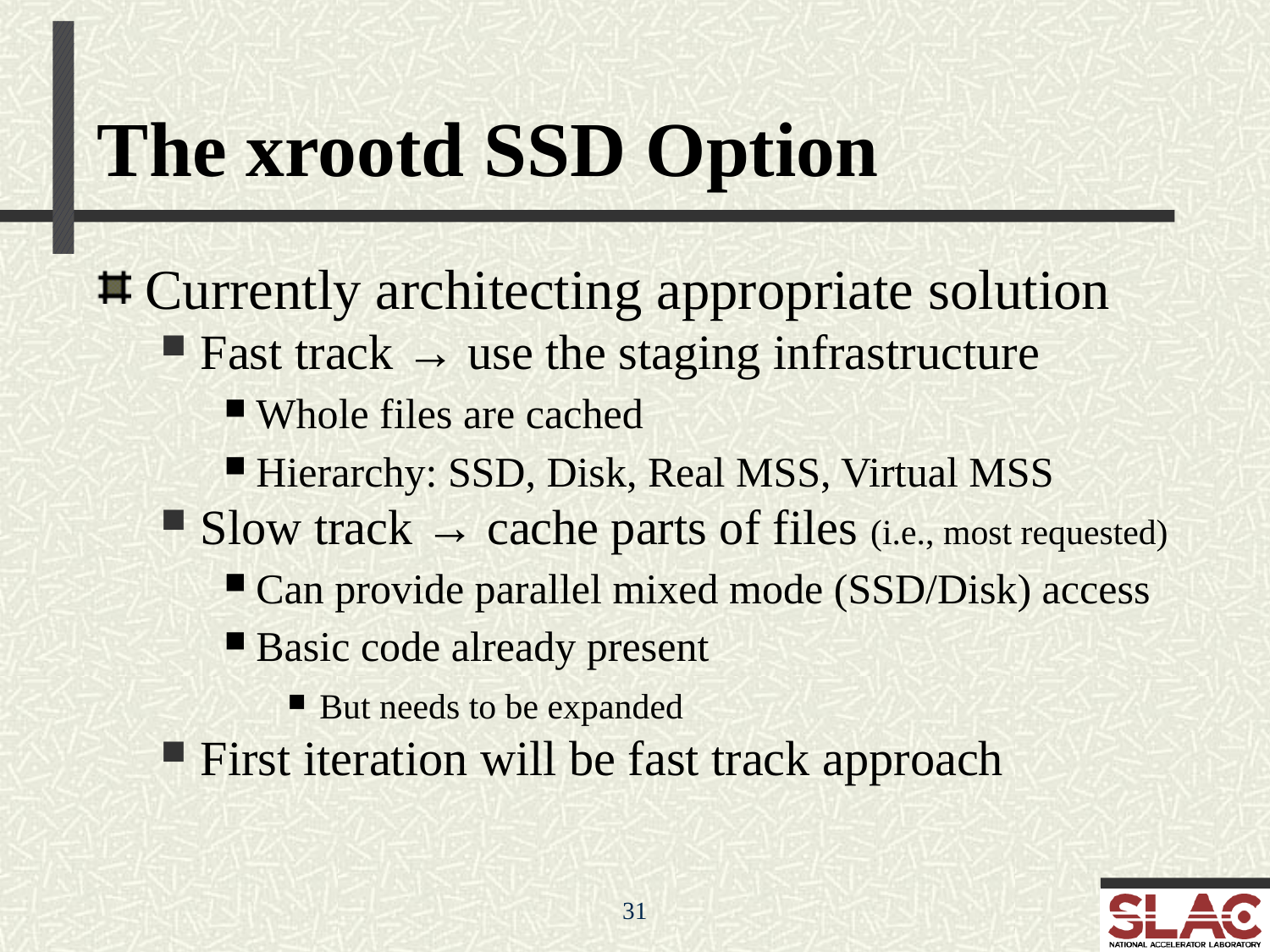

# The xrootd SSD Option
Currently architecting appropriate solution
Fast track → use the staging infrastructure
Whole files are cached
Hierarchy: SSD, Disk, Real MSS, Virtual MSS
Slow track → cache parts of files (i.e., most requested)
Can provide parallel mixed mode (SSD/Disk) access
Basic code already present
But needs to be expanded
First iteration will be fast track approach
31